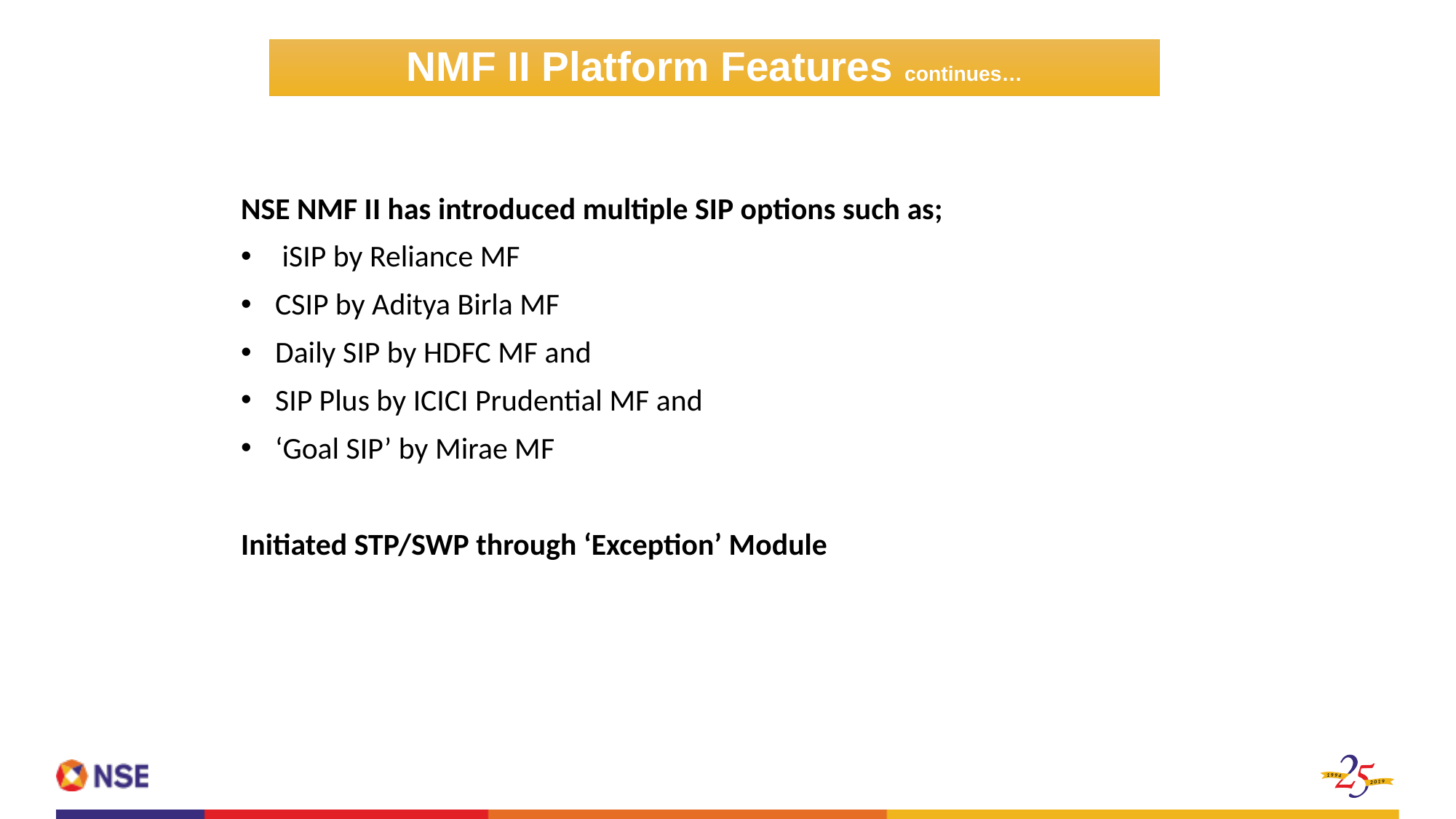

NMF II Platform Features continues…
NSE NMF II has introduced multiple SIP options such as;
 iSIP by Reliance MF
CSIP by Aditya Birla MF
Daily SIP by HDFC MF and
SIP Plus by ICICI Prudential MF and
‘Goal SIP’ by Mirae MF

Initiated STP/SWP through ‘Exception’ Module